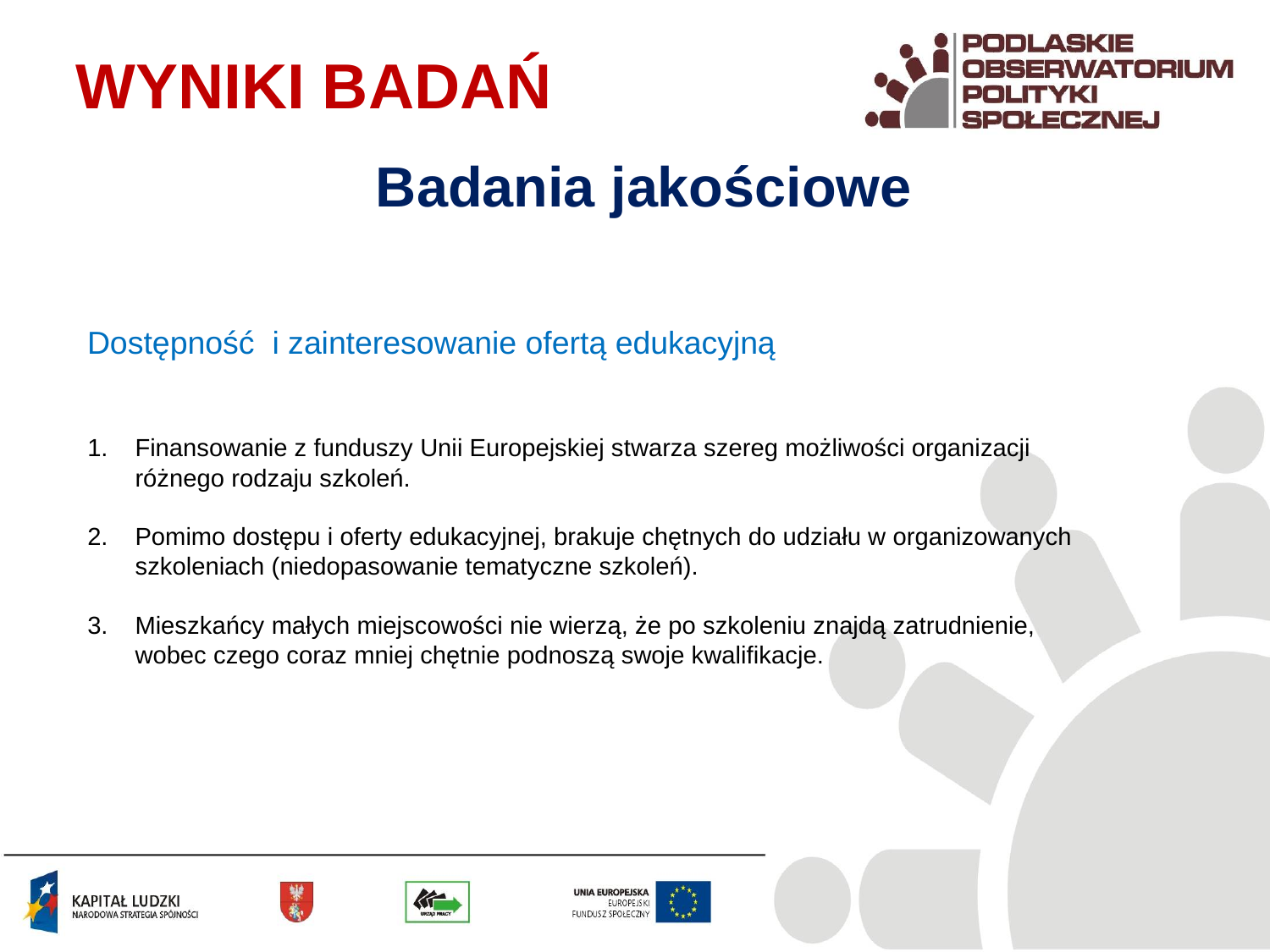

WYNIKI BADAŃ
Badania jakościowe
Dostępność  i zainteresowanie ofertą edukacyjną
Finansowanie z funduszy Unii Europejskiej stwarza szereg możliwości organizacji
różnego rodzaju szkoleń.

Pomimo dostępu i oferty edukacyjnej, brakuje chętnych do udziału w organizowanych szkoleniach (niedopasowanie tematyczne szkoleń).

Mieszkańcy małych miejscowości nie wierzą, że po szkoleniu znajdą zatrudnienie,
wobec czego coraz mniej chętnie podnoszą swoje kwalifikacje.